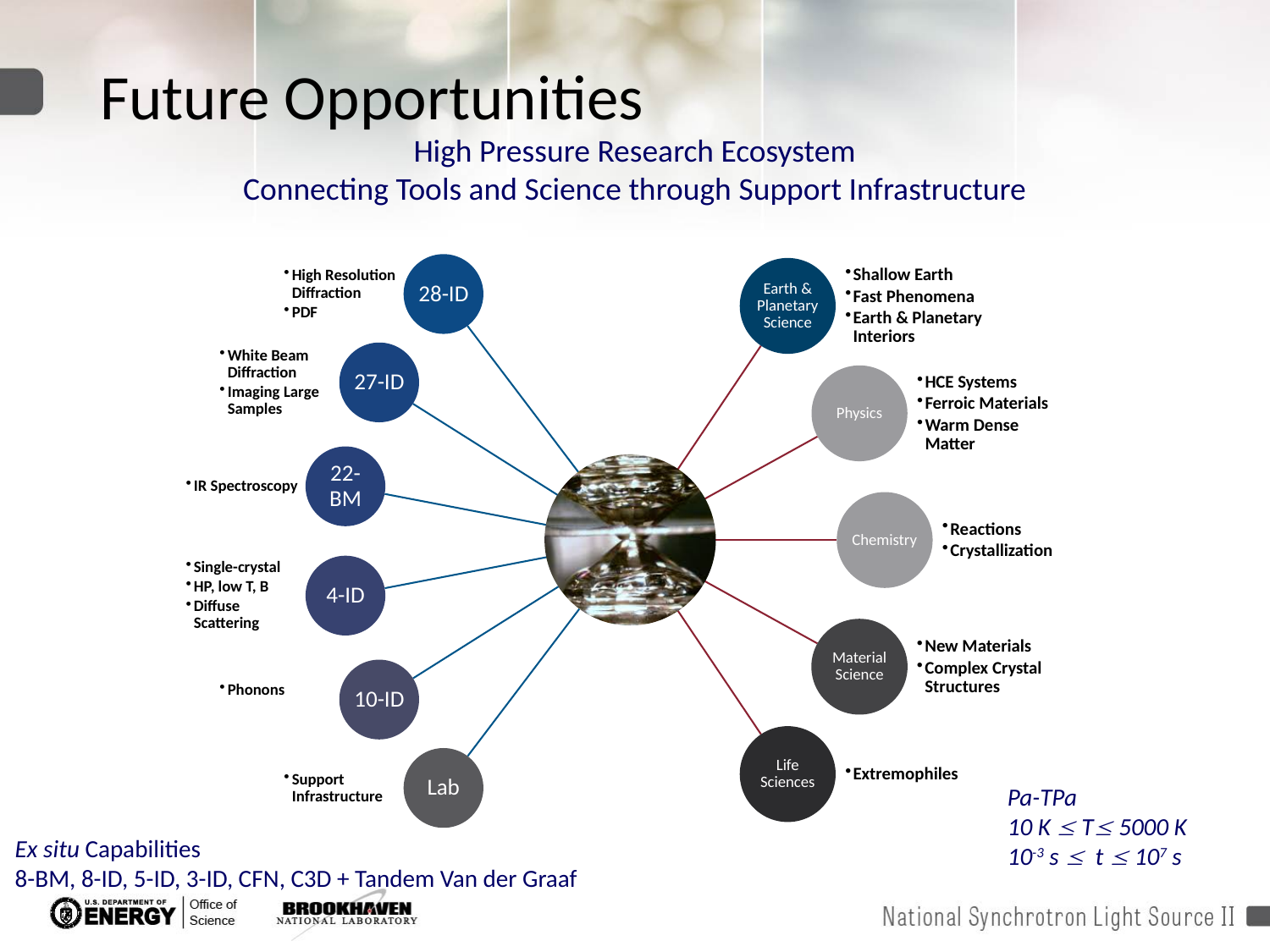

# Future Opportunities
High Pressure Research Ecosystem
Connecting Tools and Science through Support Infrastructure
28-ID
High Resolution Diffraction
PDF
27-ID
White Beam Diffraction
Imaging Large Samples
22-BM
IR Spectroscopy
4-ID
Single-crystal
HP, low T, B
Diffuse Scattering
10-ID
Phonons

Lab
Support Infrastructure
Earth & Planetary Science
Shallow Earth
Fast Phenomena
Earth & Planetary Interiors
Physics
HCE Systems
Ferroic Materials
Warm Dense Matter
Chemistry
Reactions
Crystallization
Material Science
New Materials
Complex Crystal Structures
Life Sciences
Extremophiles
Pa-TPa
10 K ≤ T≤ 5000 K
10-3 s ≤  t ≤ 107 s
Ex situ Capabilities
8-BM, 8-ID, 5-ID, 3-ID, CFN, C3D + Tandem Van der Graaf